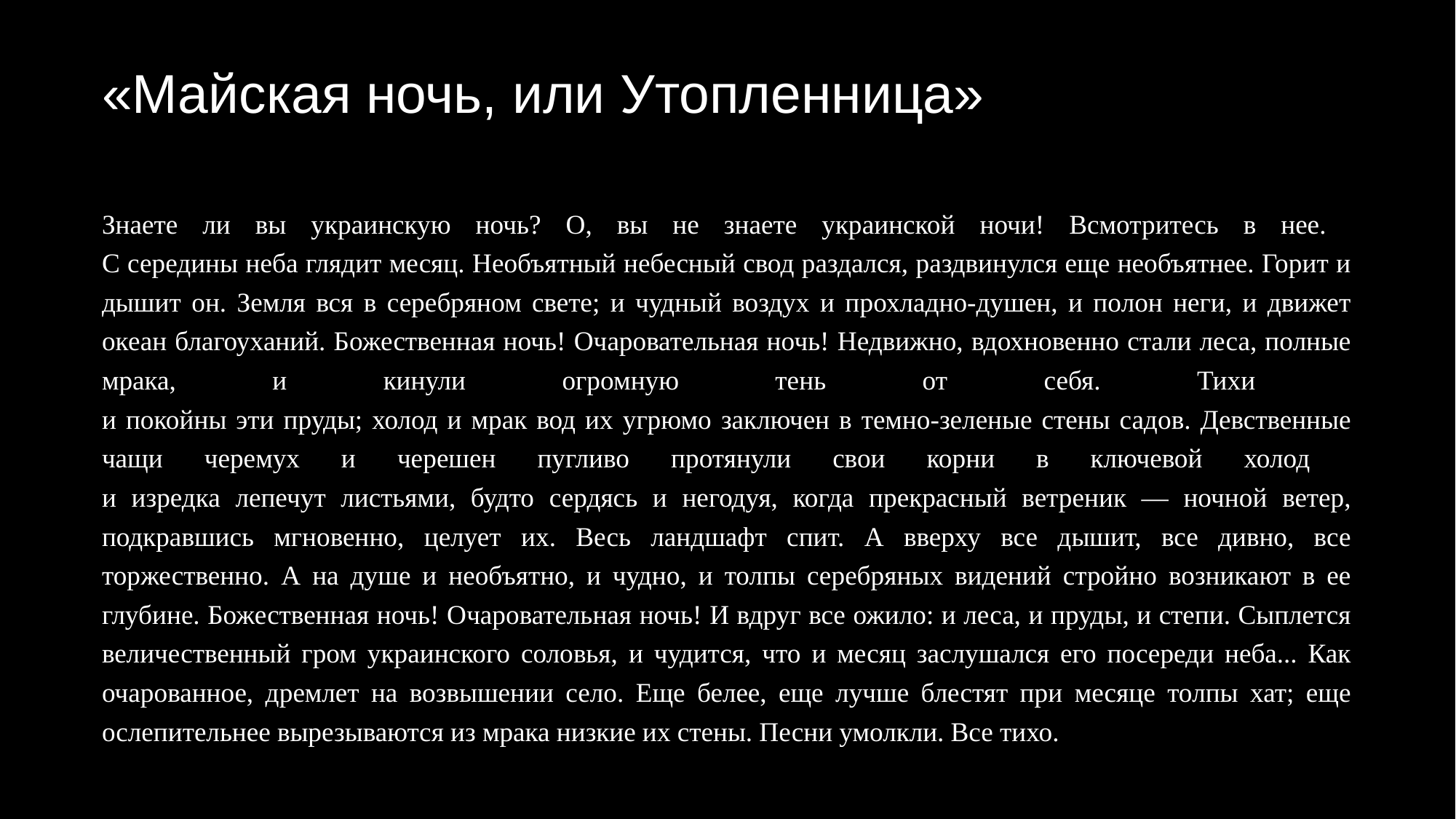

# «Майская ночь, или Утопленница»
Знаете ли вы украинскую ночь? О, вы не знаете украинской ночи! Всмотритесь в нее.
С середины неба глядит месяц. Необъятный небесный свод раздался, раздвинулся еще необъятнее. Горит и дышит он. Земля вся в серебряном свете; и чудный воздух и прохладно-душен, и полон неги, и движет океан благоуханий. Божественная ночь! Очаровательная ночь! Недвижно, вдохновенно стали леса, полные мрака, и кинули огромную тень от себя. Тихи
и покойны эти пруды; холод и мрак вод их угрюмо заключен в темно-зеленые стены садов. Девственные чащи черемух и черешен пугливо протянули свои корни в ключевой холод
и изредка лепечут листьями, будто сердясь и негодуя, когда прекрасный ветреник — ночной ветер, подкравшись мгновенно, целует их. Весь ландшафт спит. А вверху все дышит, все дивно, все торжественно. А на душе и необъятно, и чудно, и толпы серебряных видений стройно возникают в ее глубине. Божественная ночь! Очаровательная ночь! И вдруг все ожило: и леса, и пруды, и степи. Сыплется величественный гром украинского соловья, и чудится, что и месяц заслушался его посереди неба... Как очарованное, дремлет на возвышении село. Еще белее, еще лучше блестят при месяце толпы хат; еще ослепительнее вырезываются из мрака низкие их стены. Песни умолкли. Все тихо.